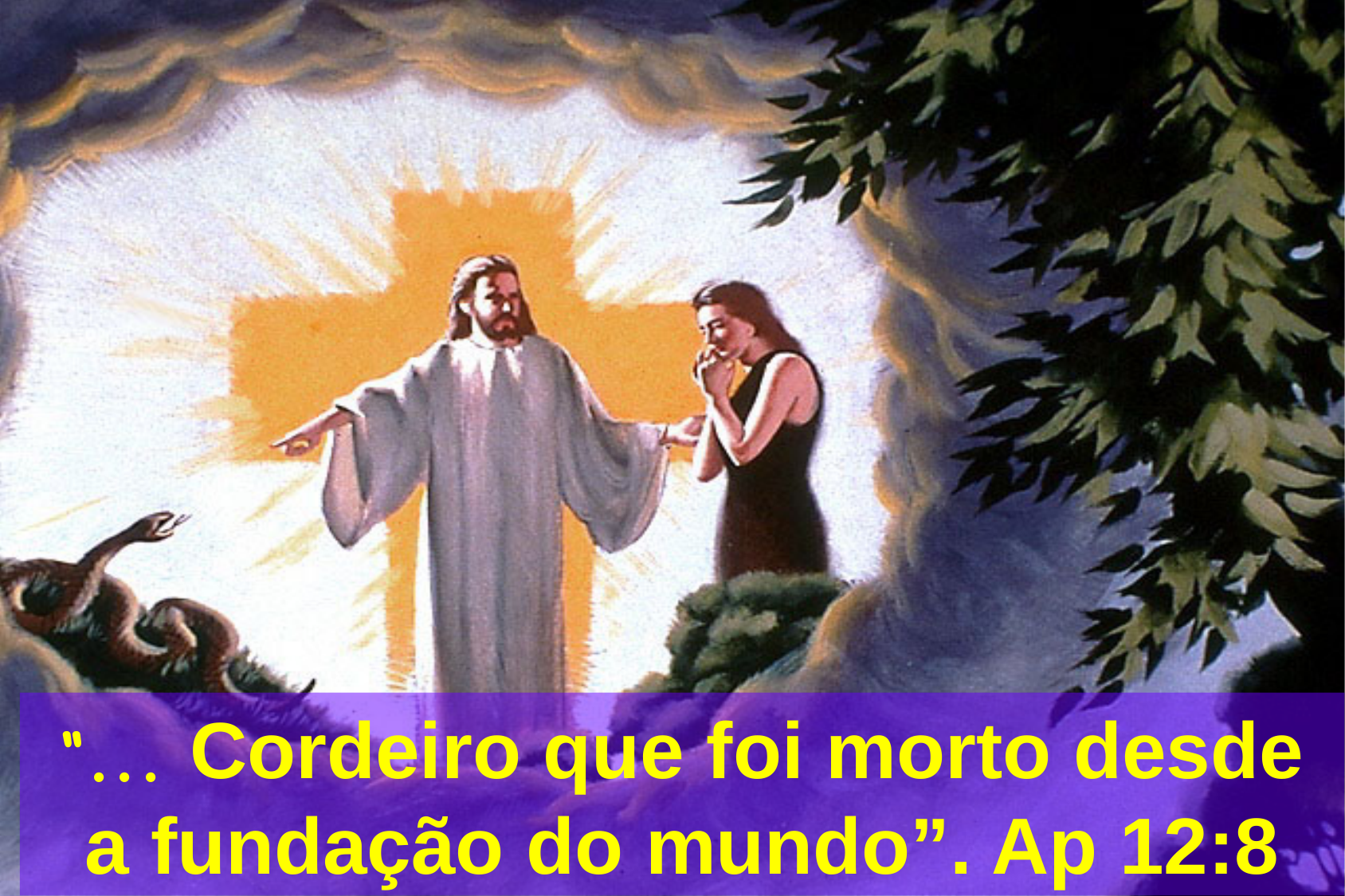

“... Cordeiro que foi morto desde a fundação do mundo”. Ap 12:8